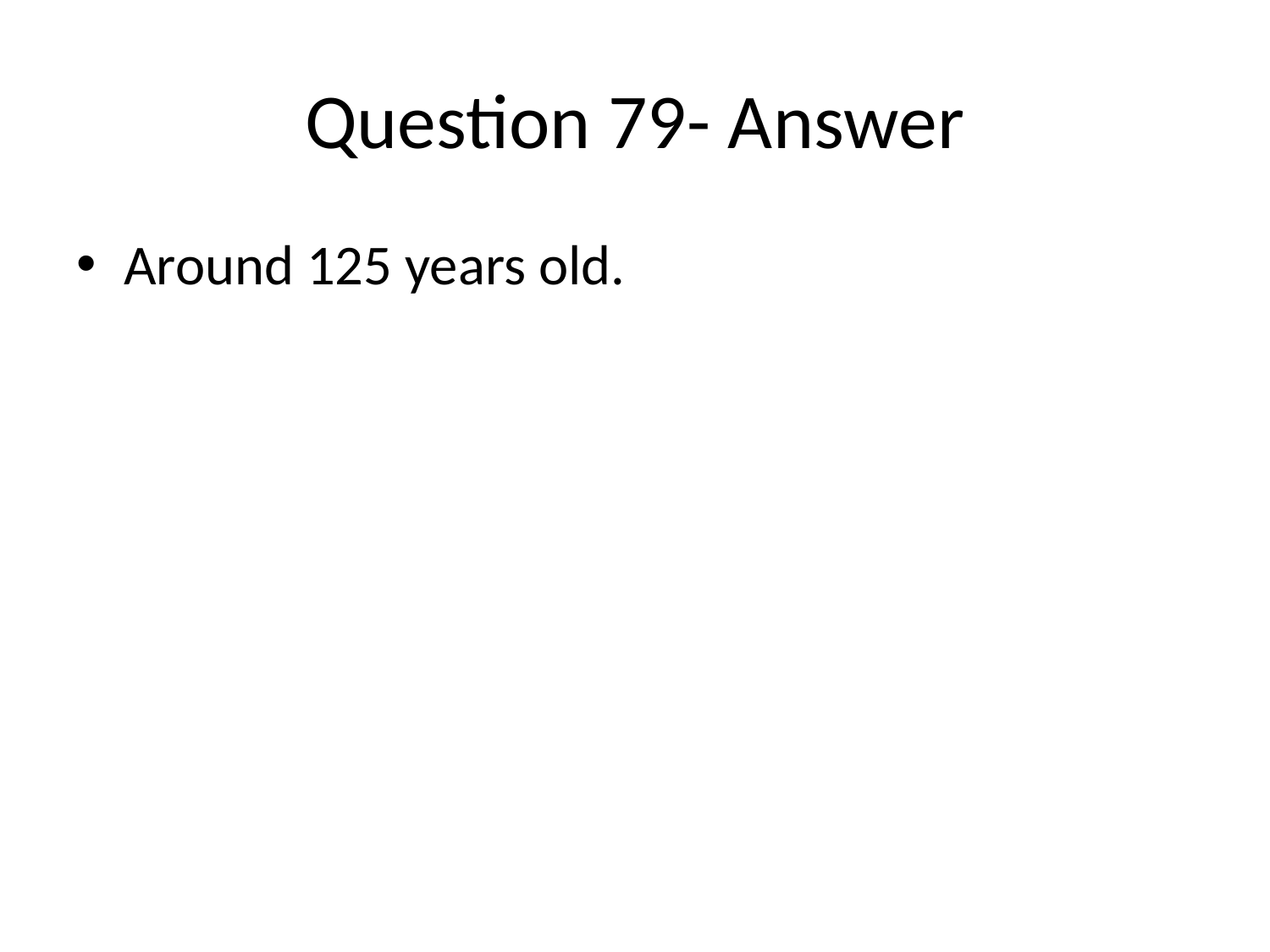

# Question 79- Answer
Around 125 years old.